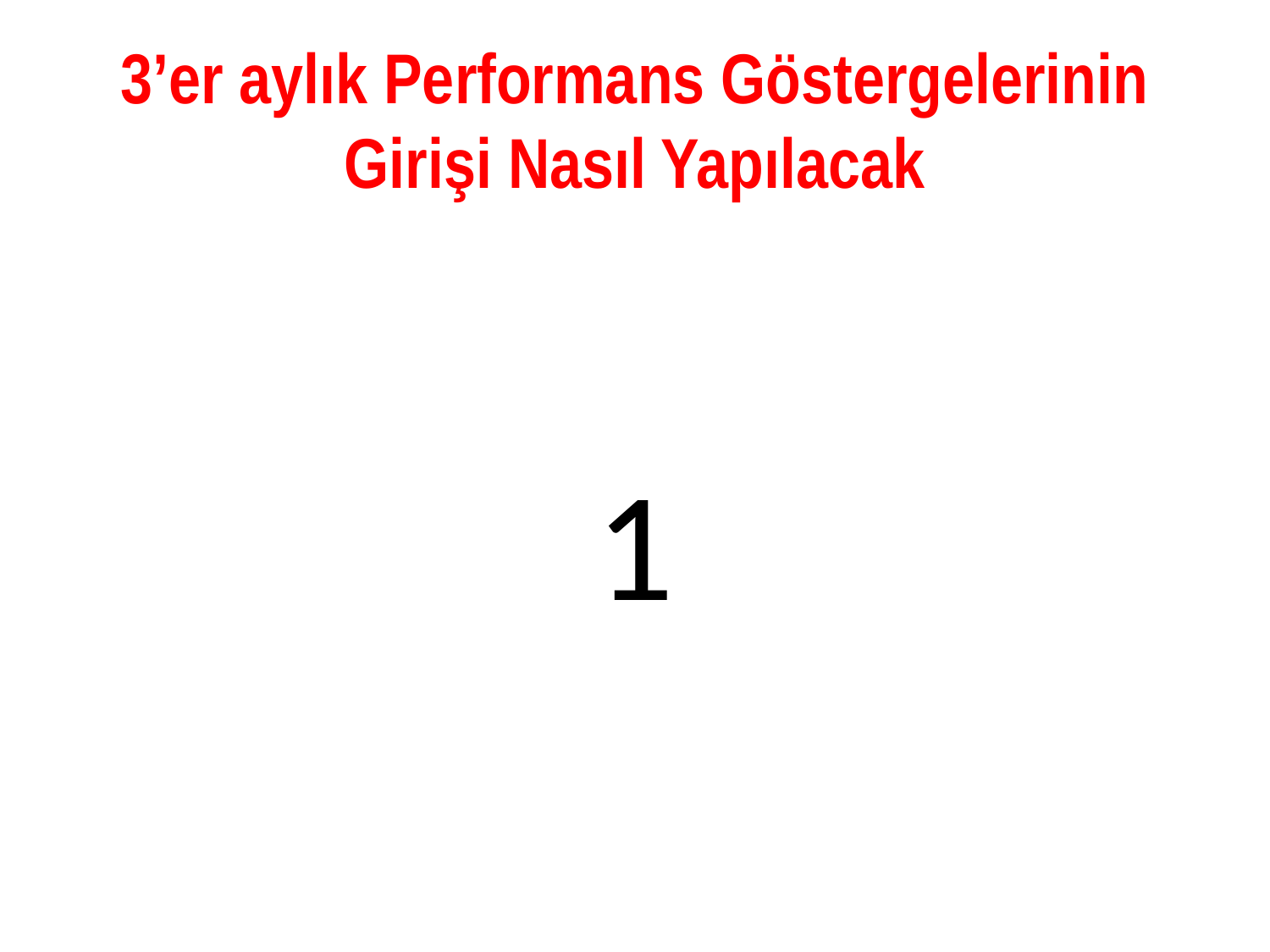

# 3’er aylık Performans Göstergelerinin Girişi Nasıl Yapılacak

1